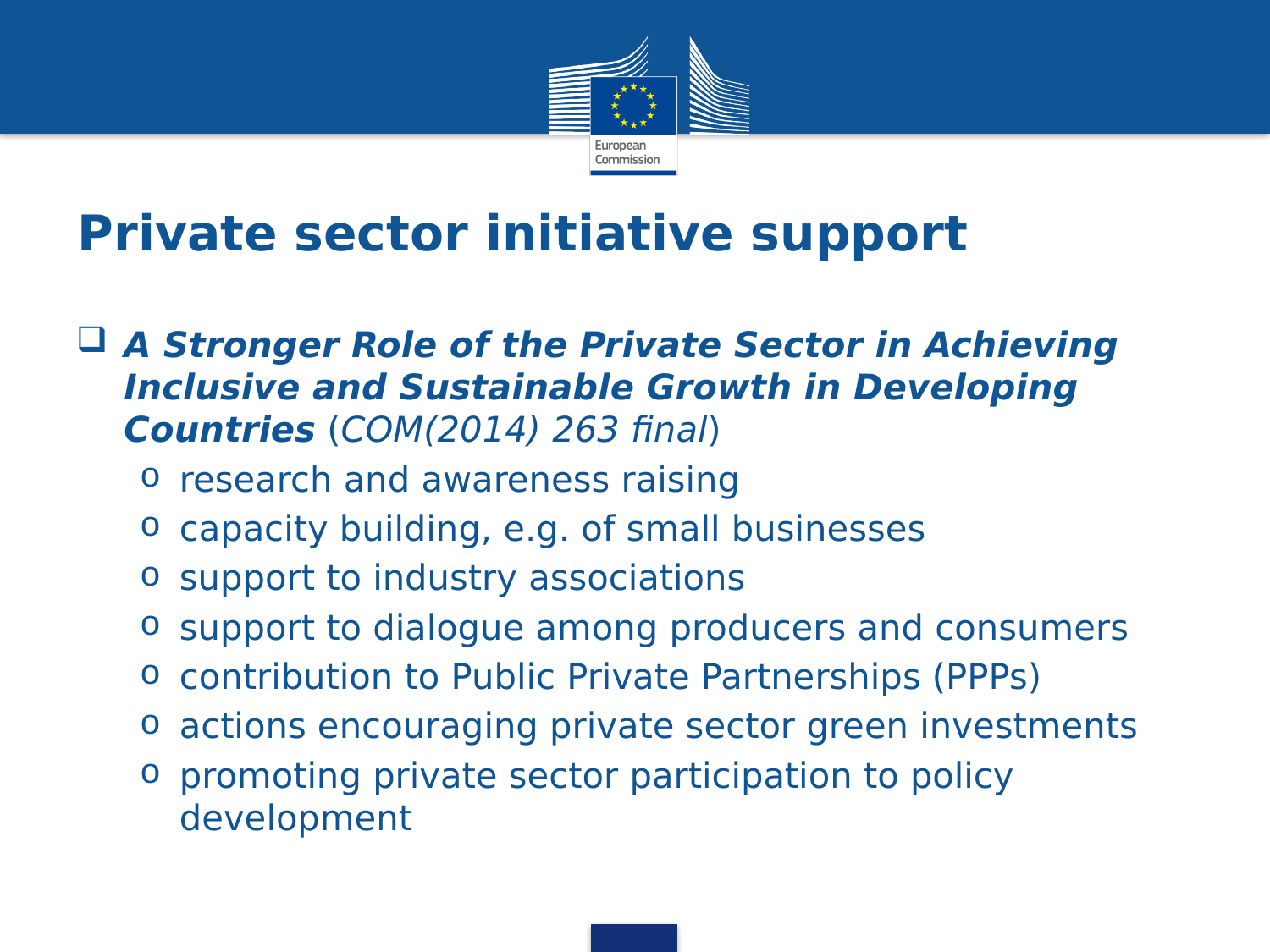

# Private sector initiative support
A Stronger Role of the Private Sector in Achieving Inclusive and Sustainable Growth in Developing Countries (COM(2014) 263 final)
research and awareness raising
capacity building, e.g. of small businesses
support to industry associations
support to dialogue among producers and consumers
contribution to Public Private Partnerships (PPPs)
actions encouraging private sector green investments
promoting private sector participation to policy development